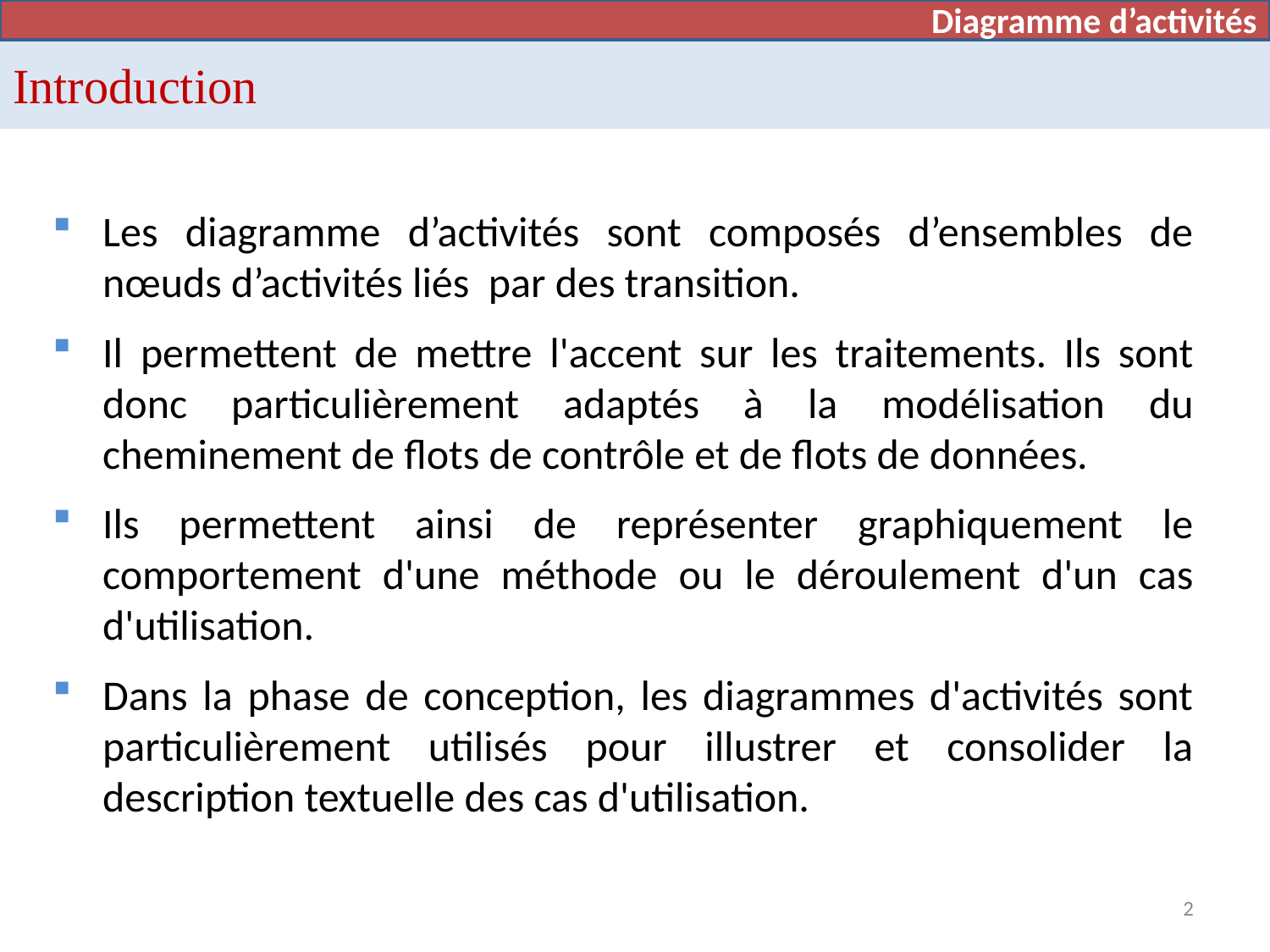

Diagramme d’activités
# Introduction
Les diagramme d’activités sont composés d’ensembles de nœuds d’activités liés  par des transition.
Il permettent de mettre l'accent sur les traitements. Ils sont donc particulièrement adaptés à la modélisation du cheminement de flots de contrôle et de flots de données.
Ils permettent ainsi de représenter graphiquement le comportement d'une méthode ou le déroulement d'un cas d'utilisation.
Dans la phase de conception, les diagrammes d'activités sont particulièrement utilisés pour illustrer et consolider la description textuelle des cas d'utilisation.
2